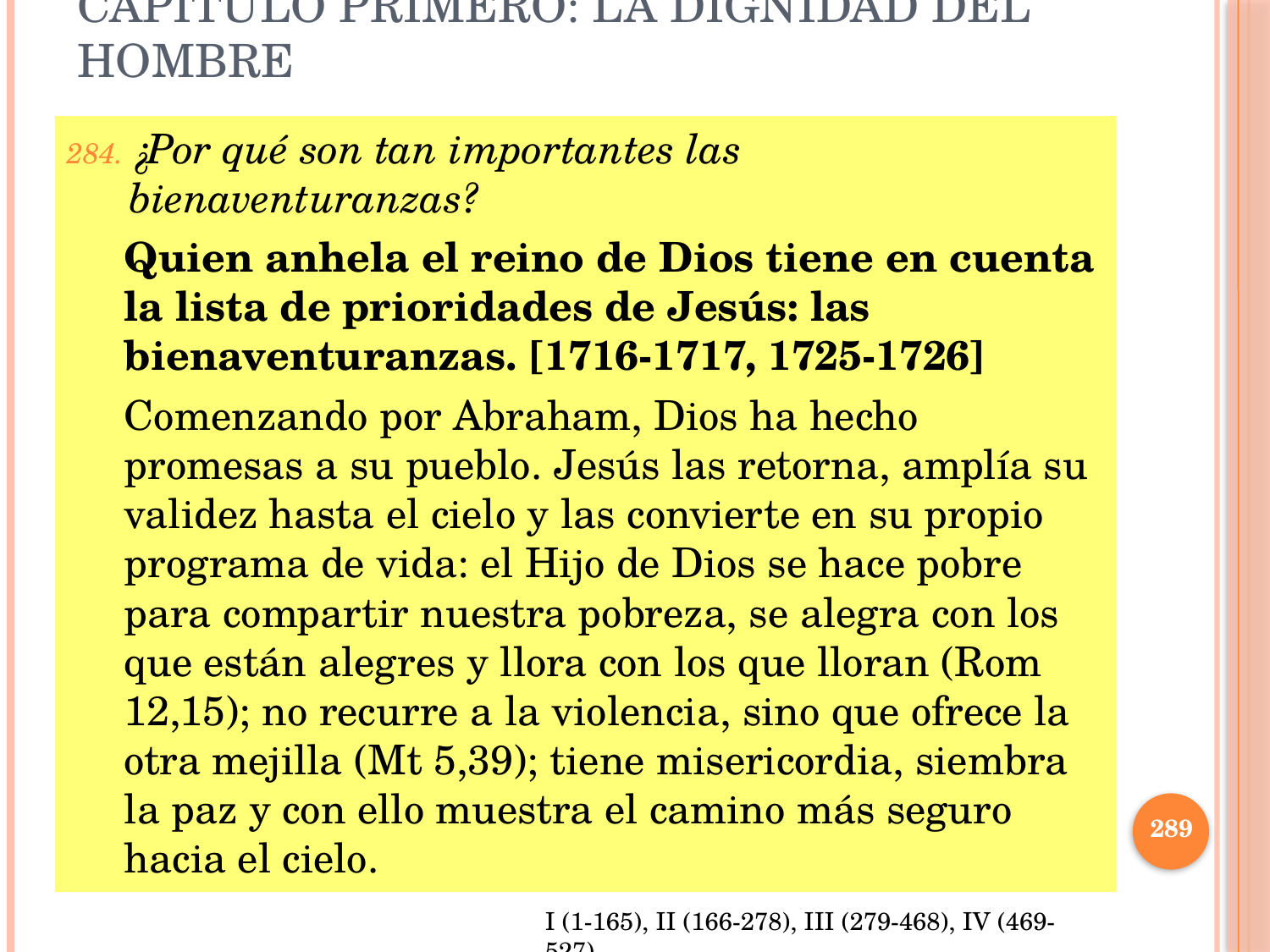

# Capítulo Primero: La dignidad del hombre
¿Por qué son tan importantes las bienaventuranzas?
Quien anhela el reino de Dios tiene en cuenta la lista de prioridades de Jesús: las bienaventuranzas. [1716-1717, 1725-1726]
Comenzando por Abraham, Dios ha hecho promesas a su pueblo. Jesús las retorna, amplía su validez hasta el cielo y las convierte en su propio programa de vida: el Hijo de Dios se hace pobre para compartir nuestra pobreza, se alegra con los que están alegres y llora con los que lloran (Rom 12,15); no recurre a la violencia, sino que ofrece la otra mejilla (Mt 5,39); tiene misericordia, siembra la paz y con ello muestra el camino más seguro hacia el cielo.
289
I (1-165), II (166-278), III (279-468), IV (469-527)